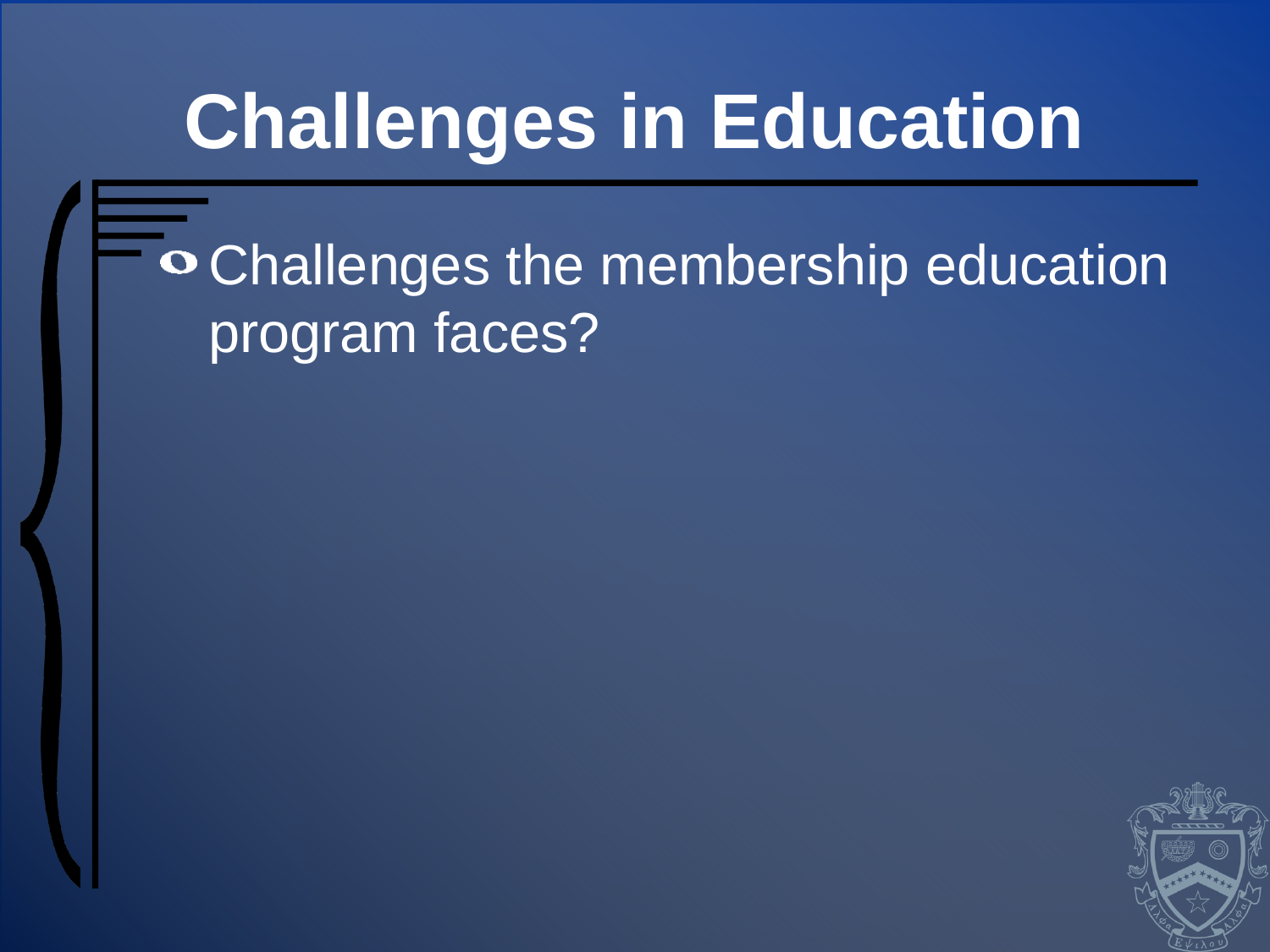

# Challenges in Education
Challenges the membership education program faces?